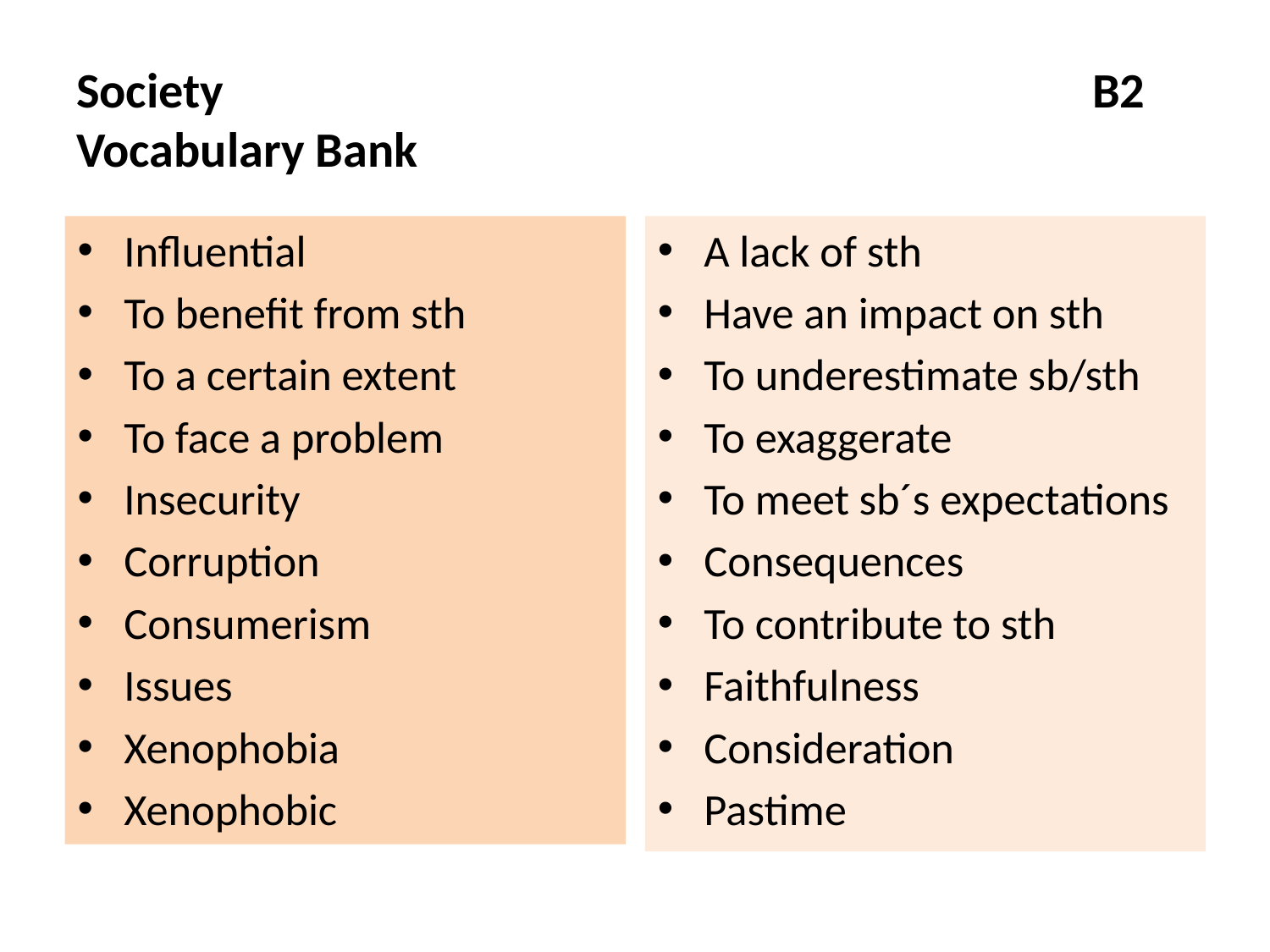

# Society							B2 Vocabulary Bank
Influential
To benefit from sth
To a certain extent
To face a problem
Insecurity
Corruption
Consumerism
Issues
Xenophobia
Xenophobic

A lack of sth
Have an impact on sth
To underestimate sb/sth
To exaggerate
To meet sb´s expectations
Consequences
To contribute to sth
Faithfulness
Consideration
Pastime